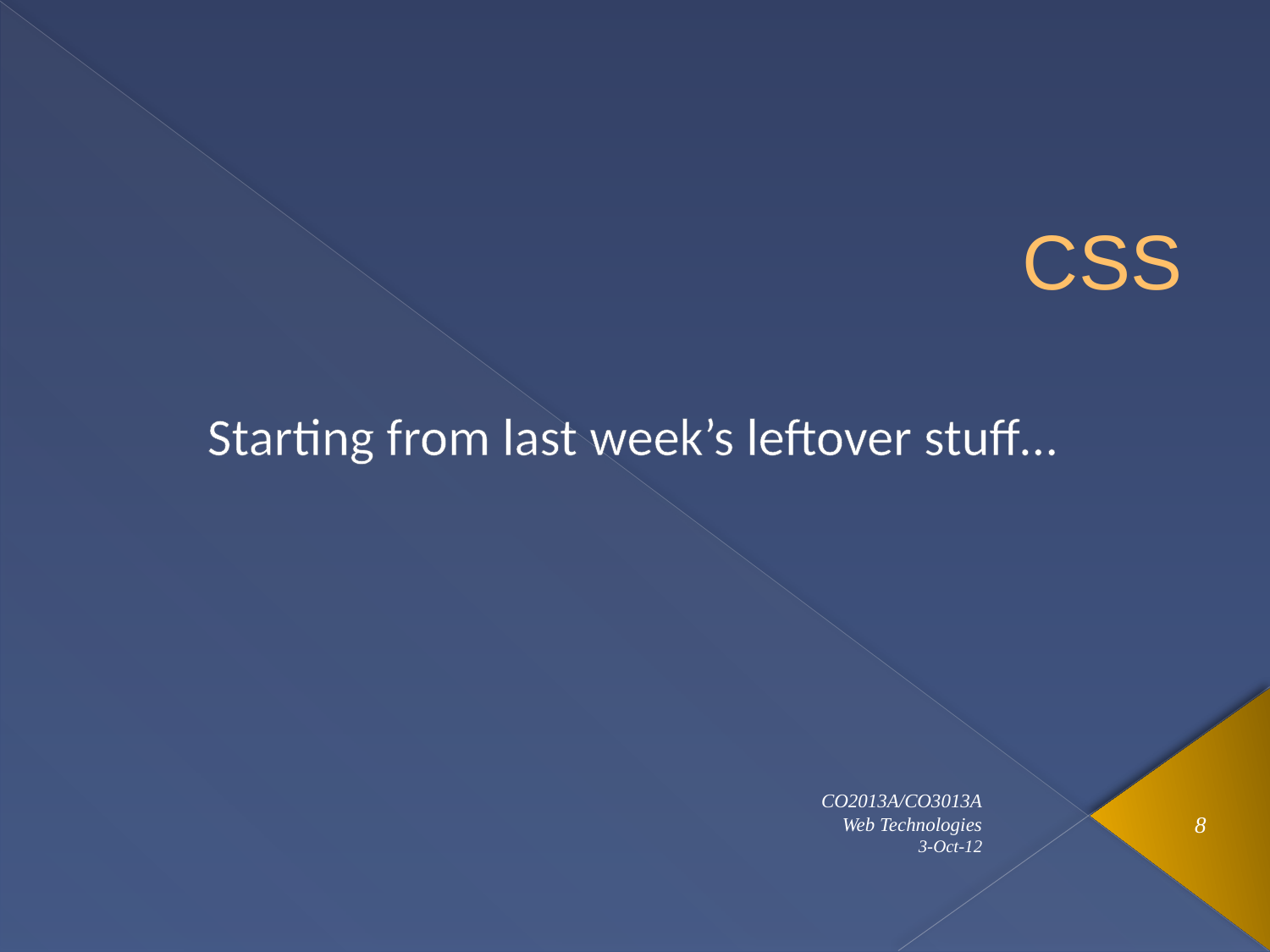

# CSS
Starting from last week’s leftover stuff…
CO2013A/CO3013A
Web Technologies
8
3-Oct-12